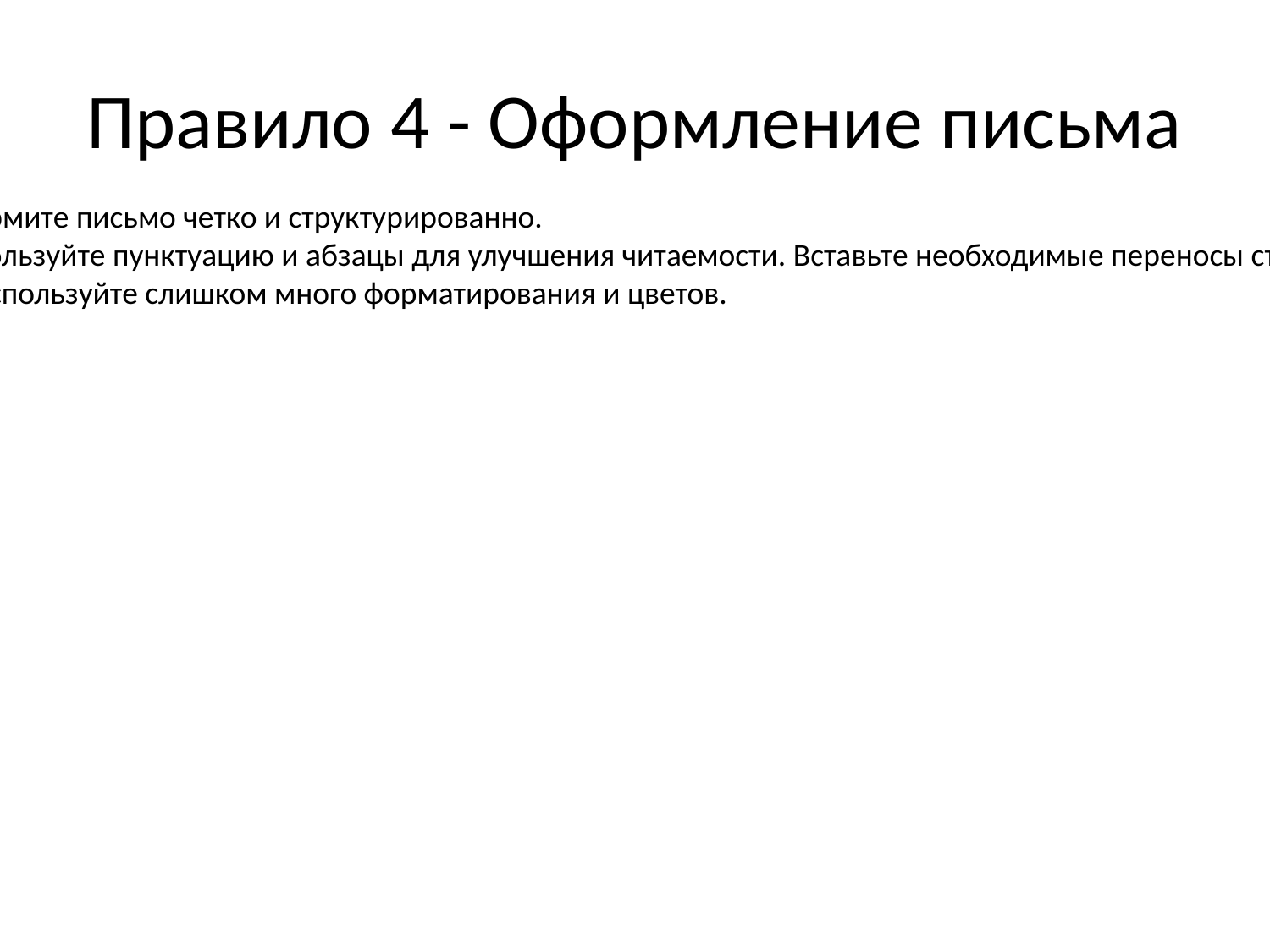

# Правило 4 - Оформление письма
Оформите письмо четко и структурированно.
 Используйте пунктуацию и абзацы для улучшения читаемости. Вставьте необходимые переносы строк.
Не используйте слишком много форматирования и цветов.